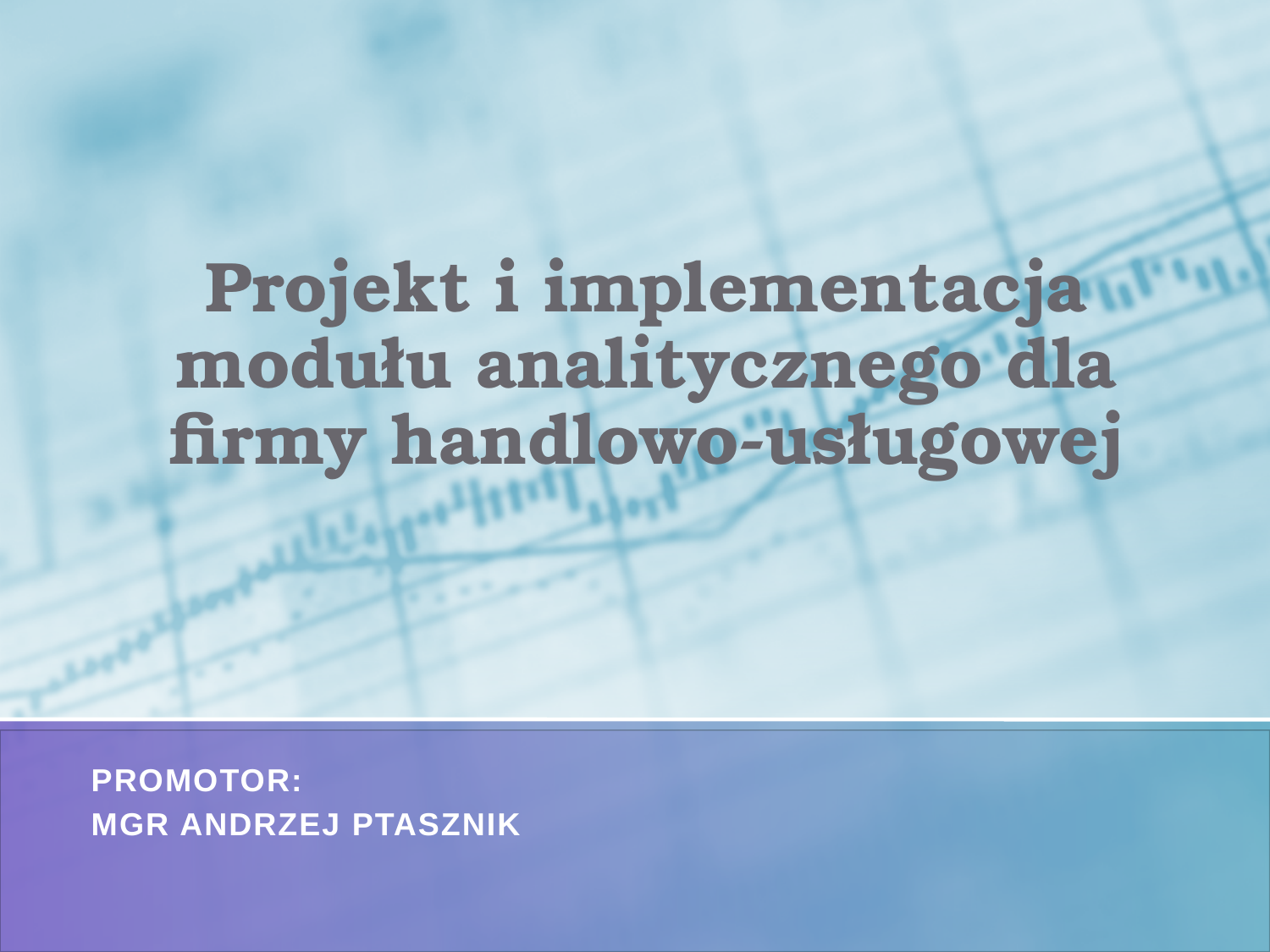

# Projekt i implementacja modułu analitycznego dla firmy handlowo-usługowej
Promotor:
mgr Andrzej Ptasznik